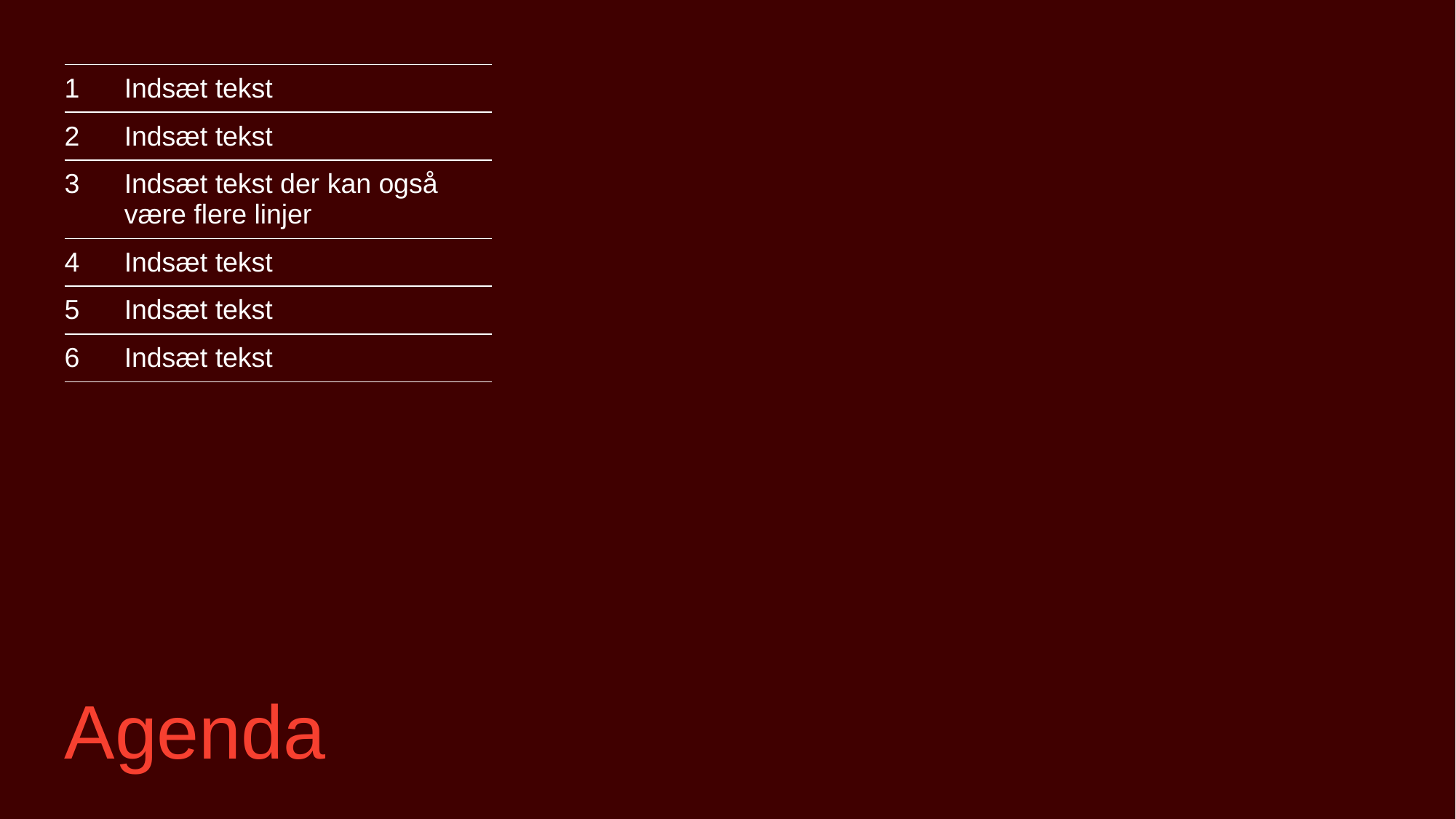

| 1 | Indsæt tekst |
| --- | --- |
| 2 | Indsæt tekst |
| 3 | Indsæt tekst der kan også være flere linjer |
| 4 | Indsæt tekst |
| 5 | Indsæt tekst |
| 6 | Indsæt tekst |
# Agenda
Hjerteforeningen
2